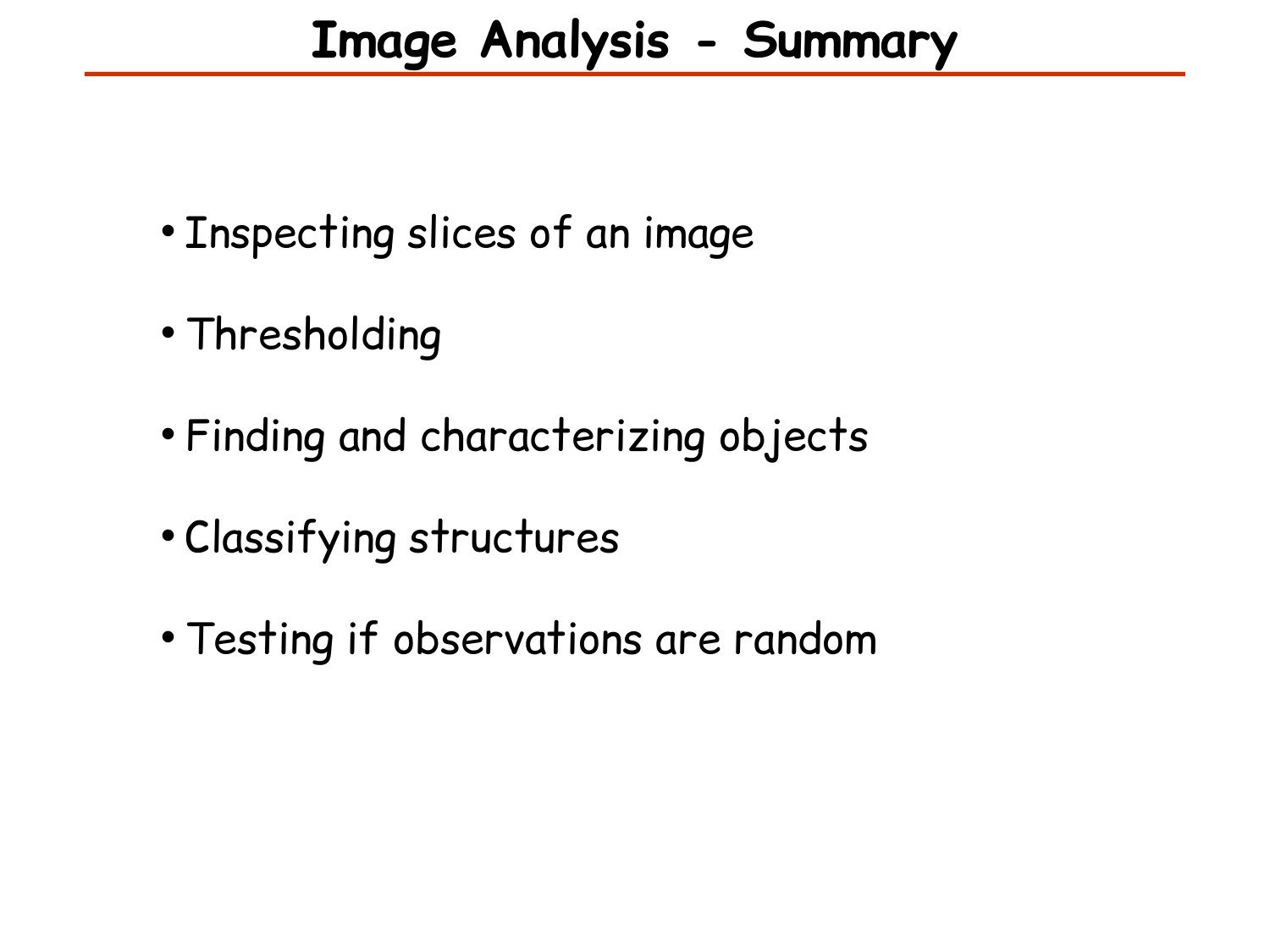

Image Analysis - Summary

Inspecting slices of an image

Thresholding

Finding and characterizing objects

Classifying structures

Testing if observations are random